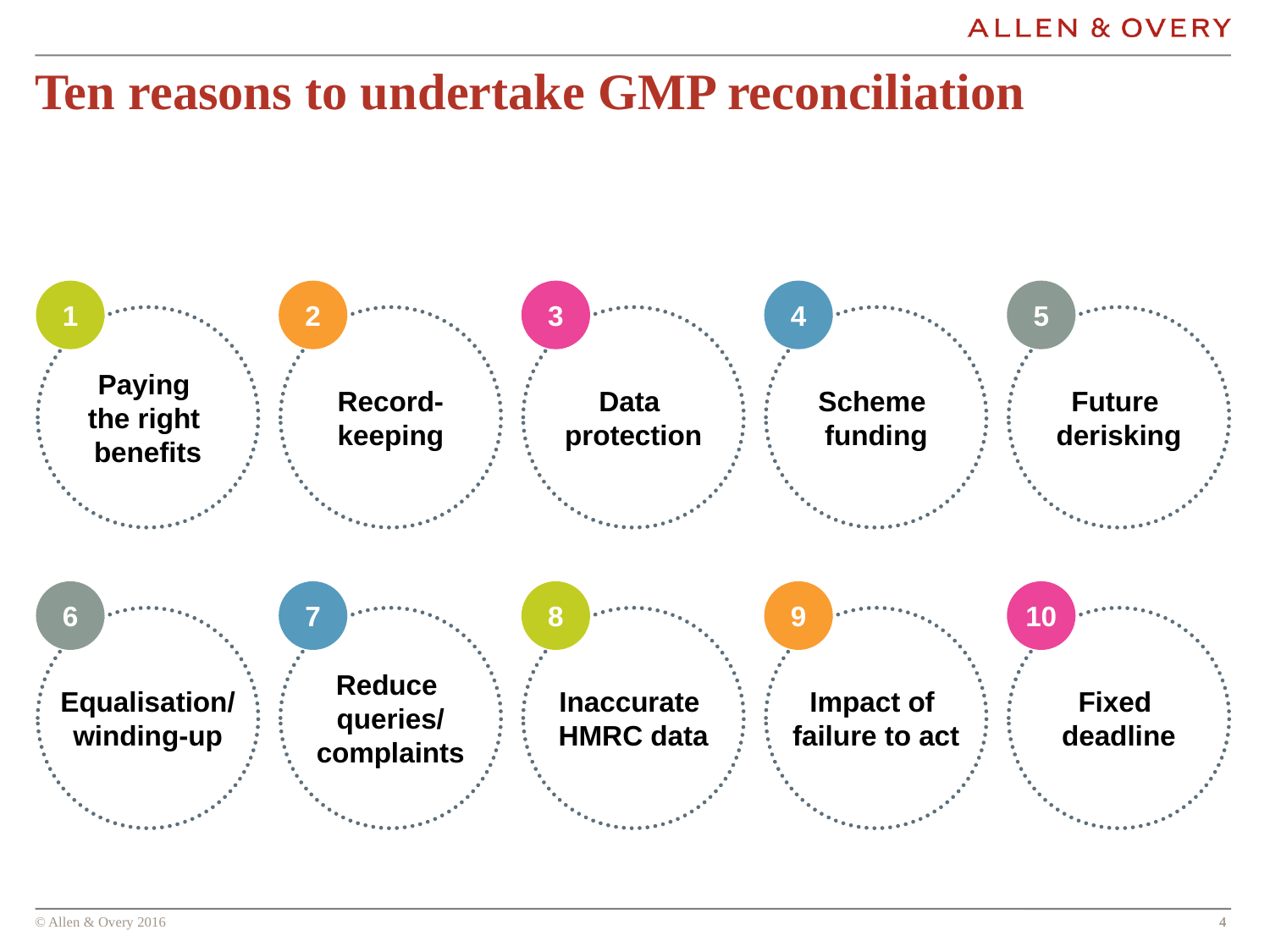

# Ten reasons to undertake GMP reconciliation
1
Paying
the right
benefits
2
Record-
keeping
3
Data
protection
4
Scheme
funding
5
Future
derisking
6
Equalisation/
winding-up
7
Reduce
queries/
complaints
8
Inaccurate
HMRC data
9
Impact of
failure to act
10
Fixed
deadline